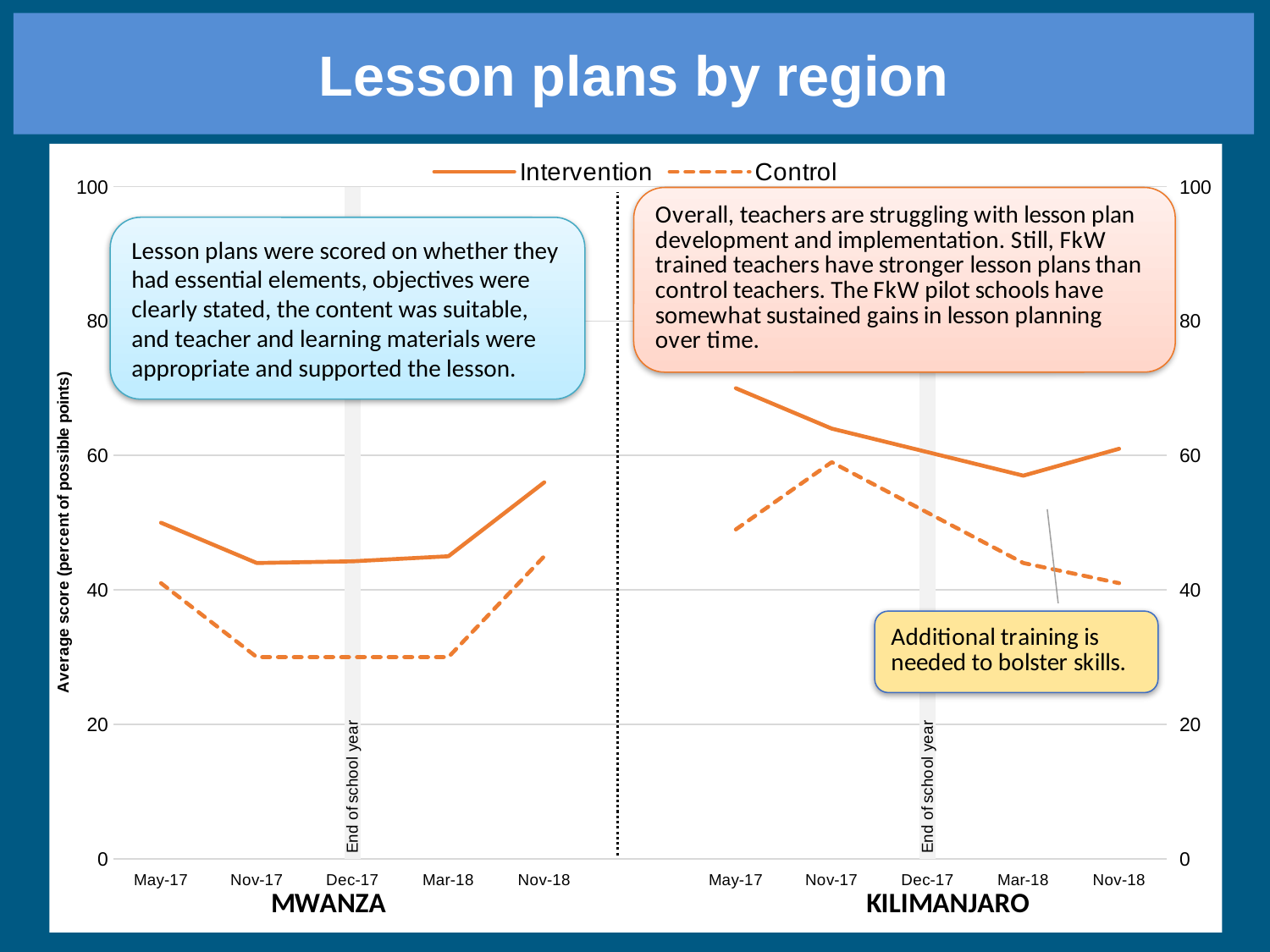

# Lesson plans by region

### Chart

| Category | End of school year | Intervention | Control |
|---|---|---|---|
| May-17 | None | 50.0 | 41.0 |
| Nov-17 | None | 44.0 | 30.0 |
| Dec-17 | 100.0 | 44.25 | 30.0 |
| Mar-18 | None | 45.0 | 30.0 |
| Nov-18 | None | 56.0 | 45.0 |
|   | None | None | None |
| May-17 | None | 70.0 | 49.0 |
| Nov-17 | None | 64.0 | 59.0 |
| Dec-17 | 100.0 | 60.5 | 51.5 |
| Mar-18 | None | 57.0 | 44.0 |
| Nov-18 | None | 61.0 | 41.0 |
Lesson plans were scored on whether they had essential elements, objectives were clearly stated, the content was suitable, and teacher and learning materials were appropriate and supported the lesson.